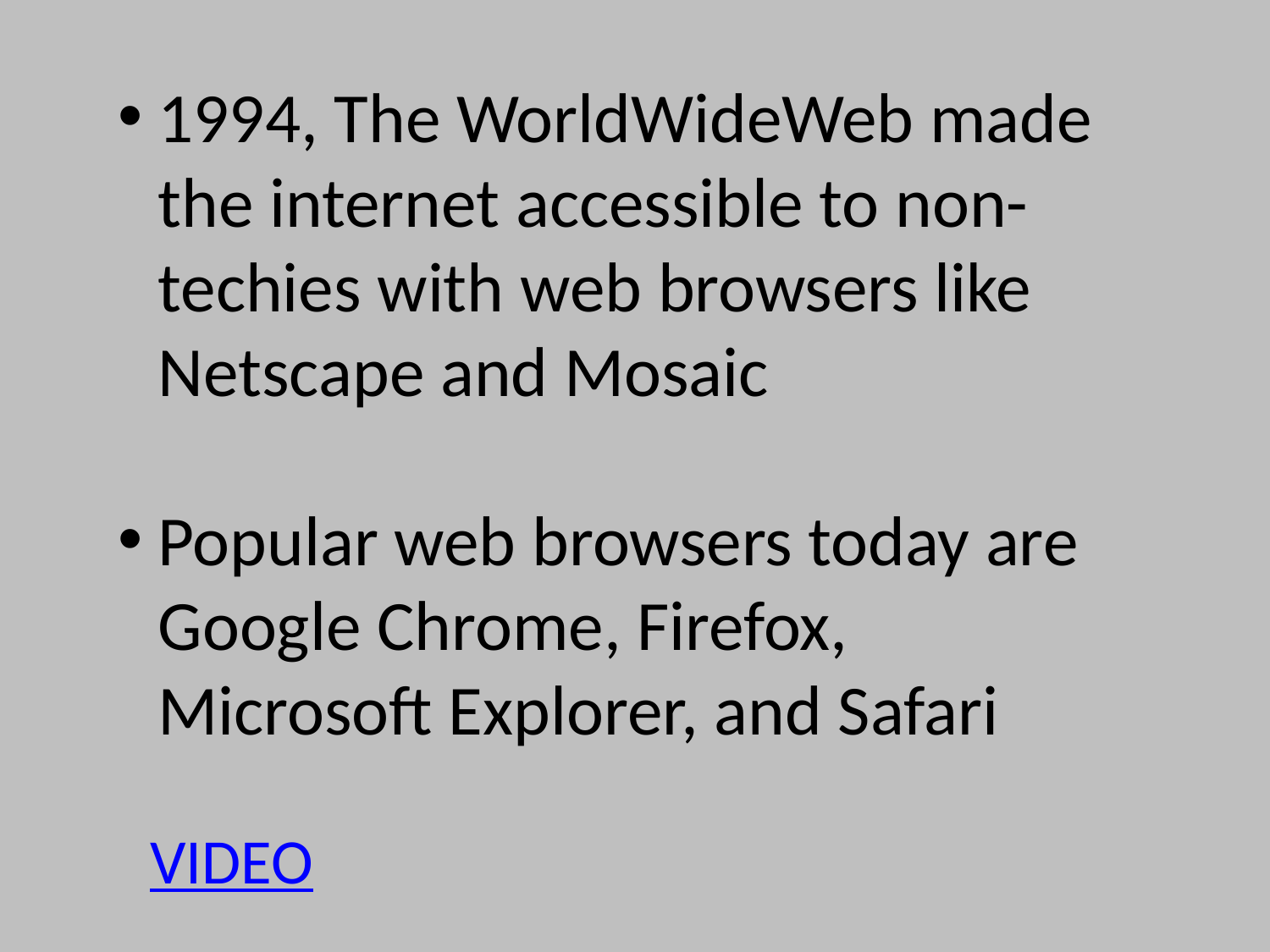

1994, The WorldWideWeb made the internet accessible to non-techies with web browsers like Netscape and Mosaic

Popular web browsers today are Google Chrome, Firefox, Microsoft Explorer, and Safari
VIDEO